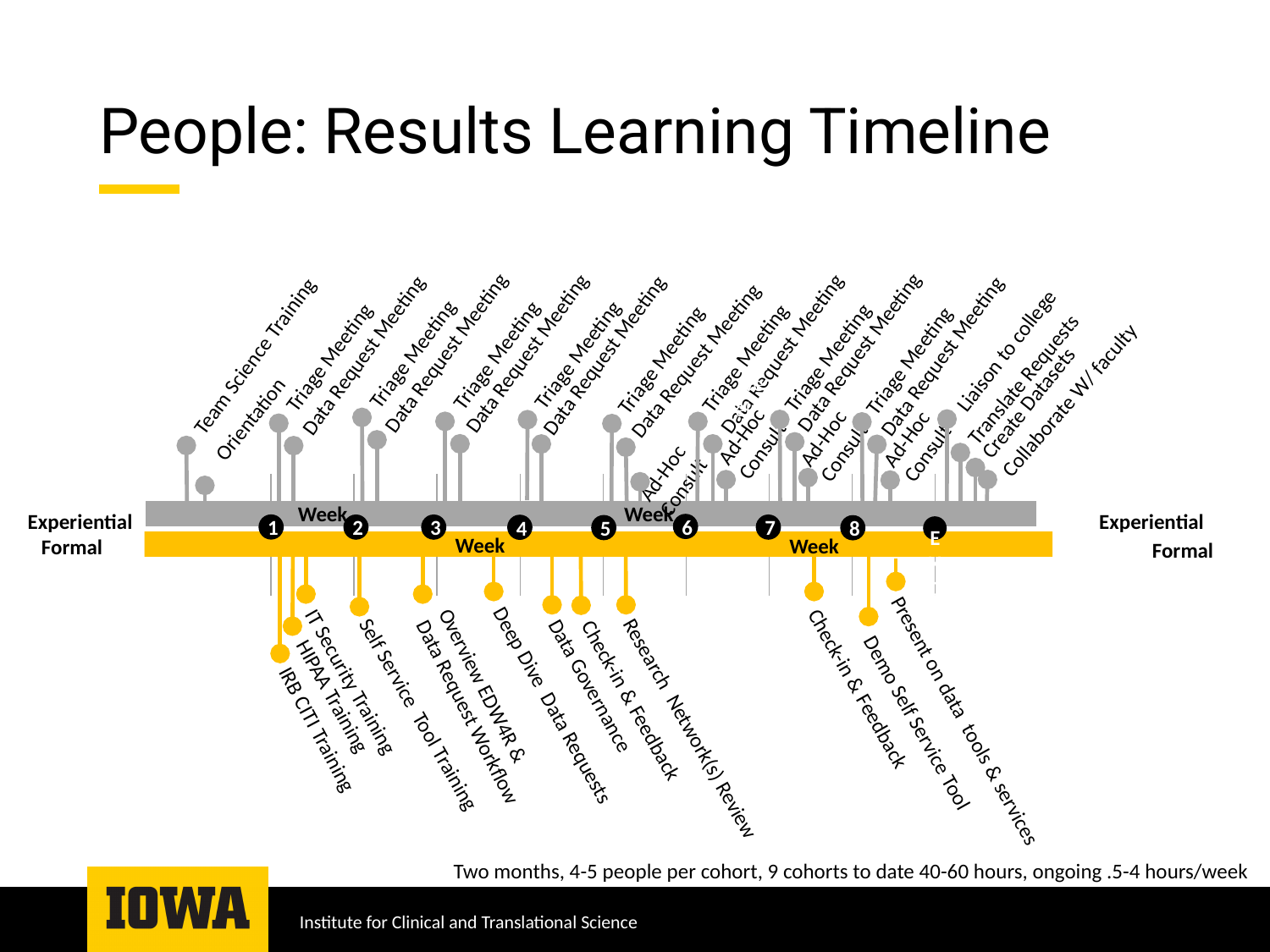

# People: Results Learning Timeline

Data Request Meeting
Data Request Meeting
Data Request Meeting
Data Request Meeting
Data Request Meeting
Data Request Meeting
Liaison to college
Triage Meeting
Triage Meeting
Triage Meeting
Triage Meeting
Triage Meeting
Data Request Meeting
Triage Meeting
Triage Meeting
Translate Requests
Data Request Meeting
Collaborate W/ faculty
Triage Meeting
Team Science Training
Week
Create Datasets
Ad-Hoc
Consult
Ad-Hoc
Consult
Ad-Hoc
Consult
Orientation
Ad-Hoc
Consult
|  |  |  |  |  |  |  |  |  |  |
| --- | --- | --- | --- | --- | --- | --- | --- | --- | --- |
Week
Week
Experiential
Experiential
6
1
2
3
7
4
5
8

END
Week
Week
Formal
Formal
IT Security Training
Overview EDW4R &
Data Request Workflow
HIPAA Training
Check-in & Feedback
Deep Dive  Data Requests
Data Governance
Self Service  Tool Training
Check-in & Feedback
IRB CITI Training
Demo Self Service Tool
Present on data  tools & services
Research  Network(s) Review
Two months, 4-5 people per cohort, 9 cohorts to date 40-60 hours, ongoing .5-4 hours/week

Institute for Clinical and Translational Science